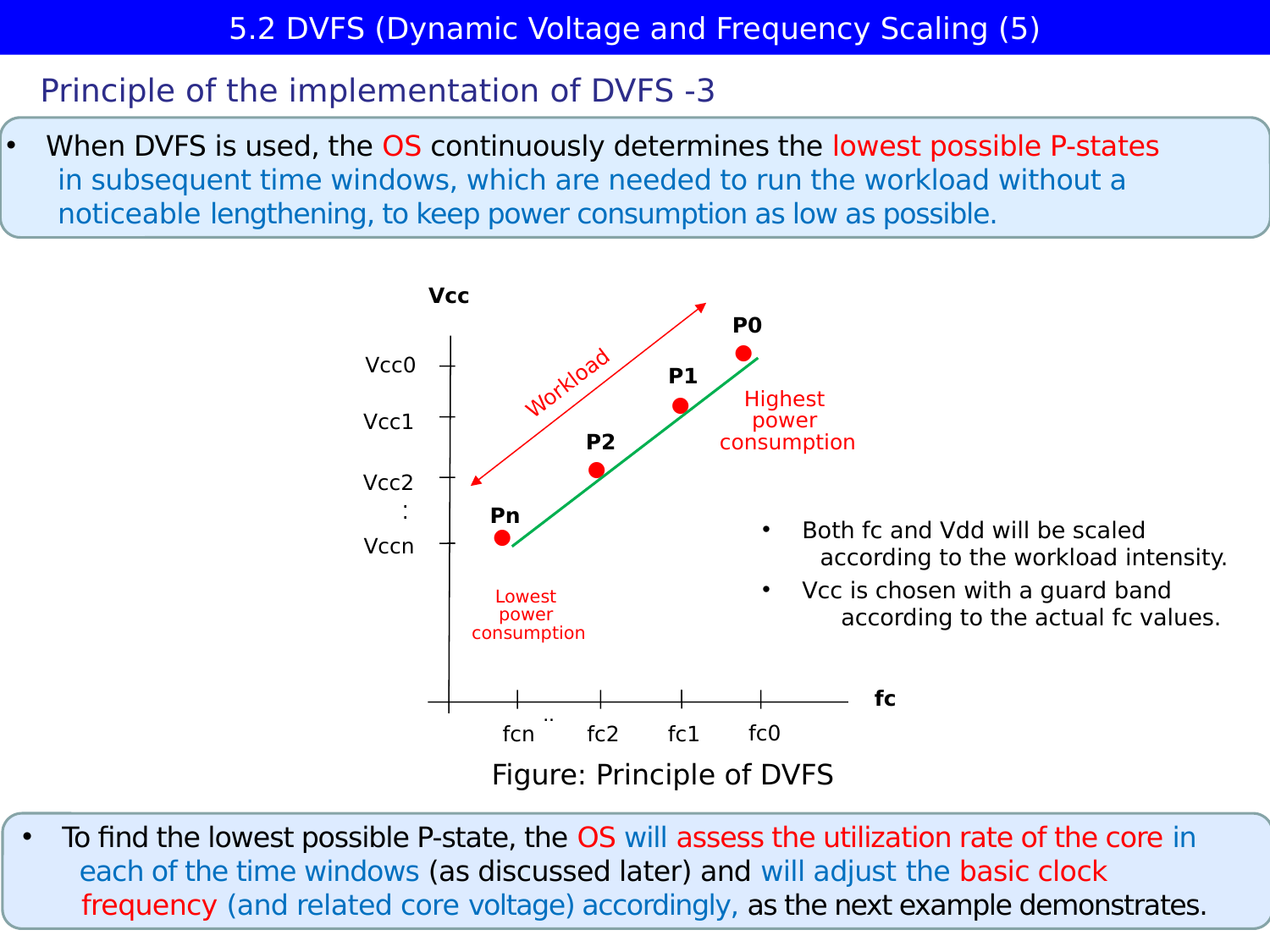

# 5.2 DVFS (Dynamic Voltage and Frequency Scaling (5)
Principle of the implementation of DVFS -3

When DVFS is used, the OS continuously determines the lowest possible P-states
      in subsequent time windows, which are needed to run the workload without a
      noticeable lengthening, to keep power consumption as low as possible.
Vcc
P0
●

Vcc0
P1
Workload

Highest
power
 consumption
●
Vcc1

P2
●
Vcc2

.
.
Pn
●
Vccn

fc

..

fc0
fc1
fcn
fc2
Lowest
power
 consumption
Both fc and Vdd will be scaled
        according to the workload intensity.
Vcc is chosen with a guard band
  according to the actual fc values.
Figure: Principle of DVFS

To find the lowest possible P-state, the OS will assess the utilization rate of the core in
       each of the time windows (as discussed later) and will adjust the basic clock
       frequency (and related core voltage) accordingly, as the next example demonstrates.